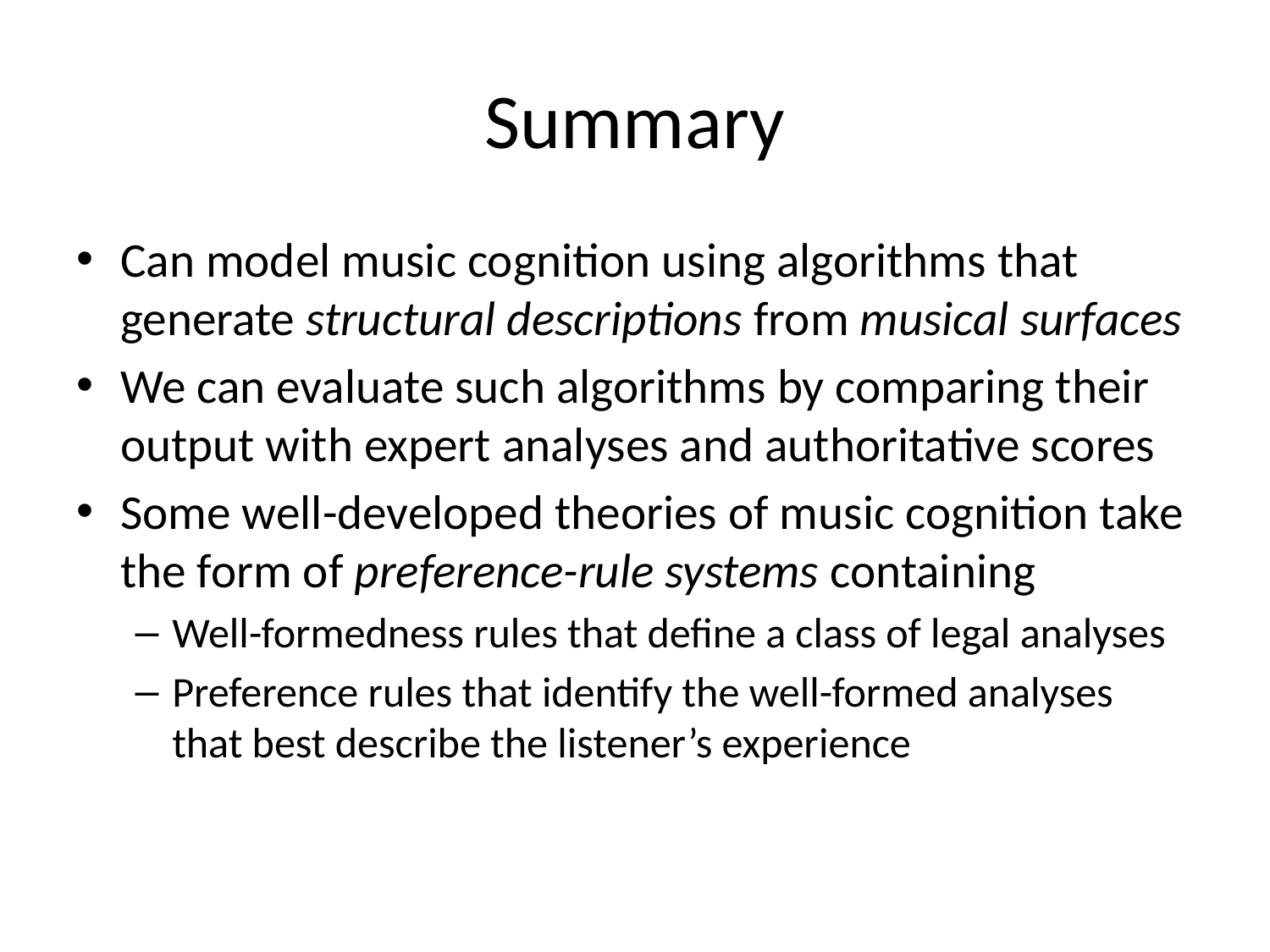

# Summary
Can model music cognition using algorithms that generate structural descriptions from musical surfaces
We can evaluate such algorithms by comparing their output with expert analyses and authoritative scores
Some well-developed theories of music cognition take the form of preference-rule systems containing
Well-formedness rules that define a class of legal analyses
Preference rules that identify the well-formed analyses that best describe the listener’s experience